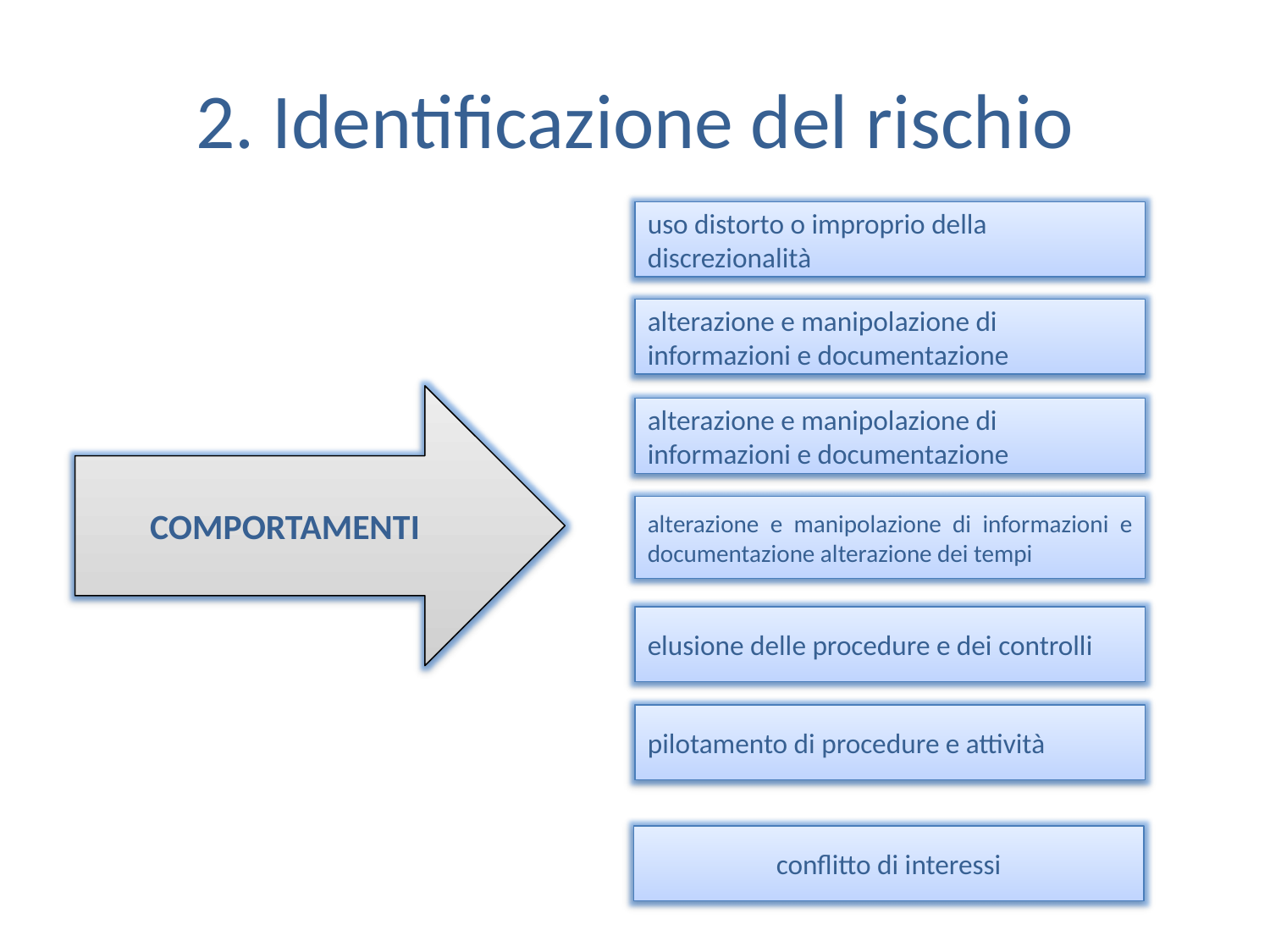

# 2. Identificazione del rischio
uso distorto o improprio della discrezionalità
alterazione e manipolazione di informazioni e documentazione
COMPORTAMENTI
alterazione e manipolazione di informazioni e documentazione
alterazione e manipolazione di informazioni e documentazione alterazione dei tempi
elusione delle procedure e dei controlli

pilotamento di procedure e attività

conflitto di interessi